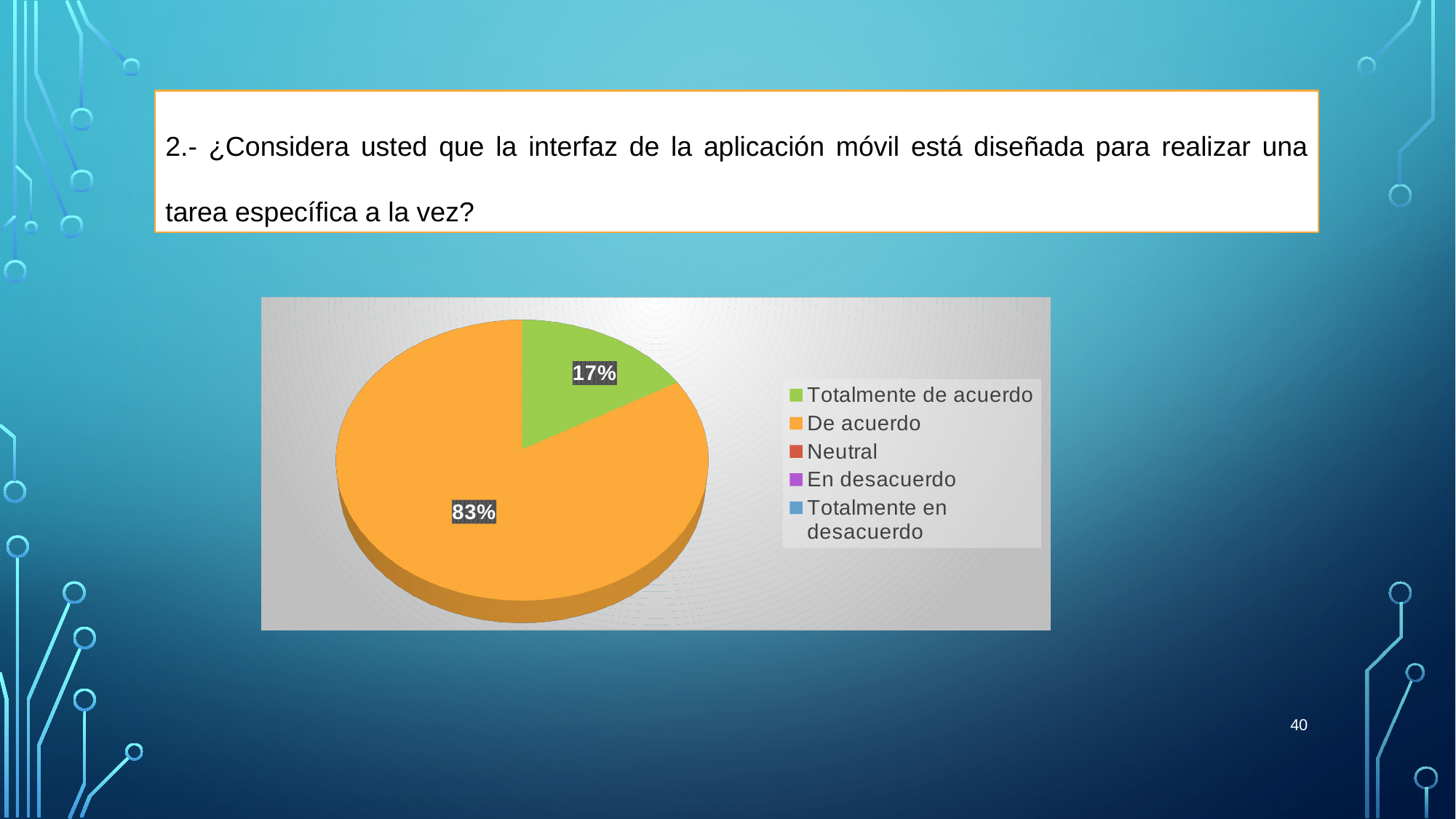

2.- ¿Considera usted que la interfaz de la aplicación móvil está diseñada para realizar una tarea específica a la vez?

[unsupported chart]

40